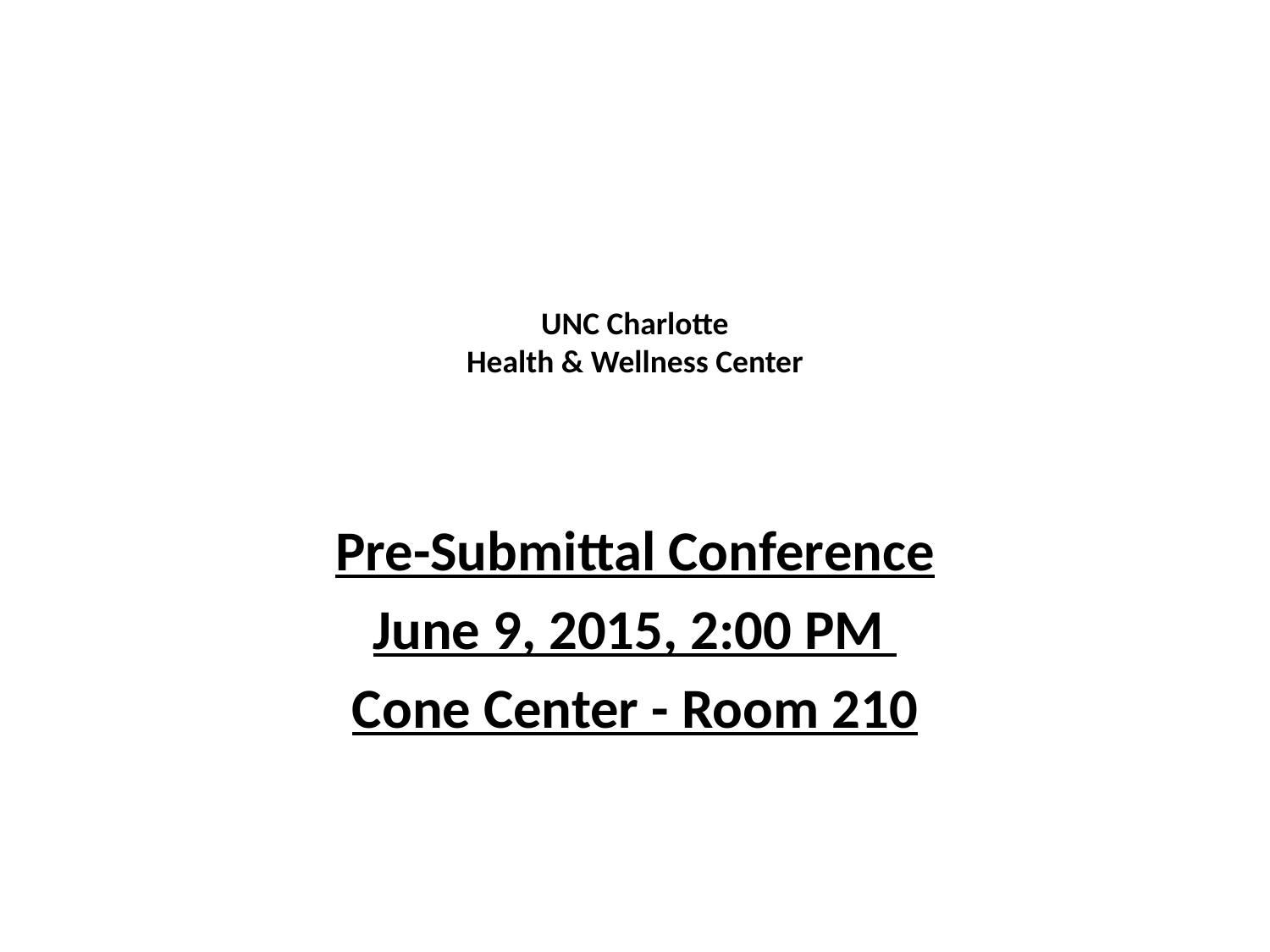

# UNC Charlotte Health & Wellness Center
Pre-Submittal Conference
June 9, 2015, 2:00 PM
Cone Center - Room 210